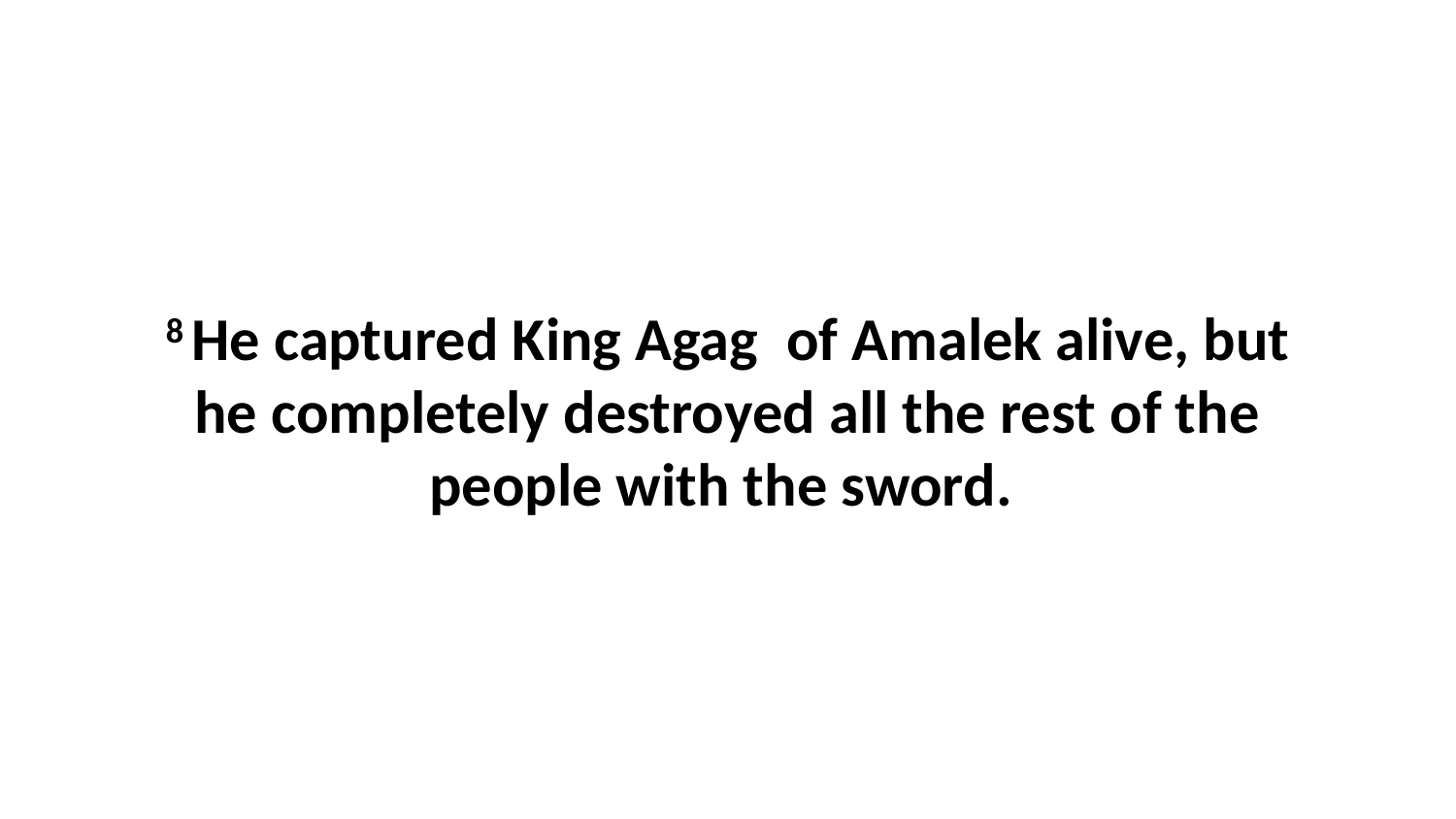

8 He captured King Agag  of Amalek alive, but he completely destroyed all the rest of the people with the sword.